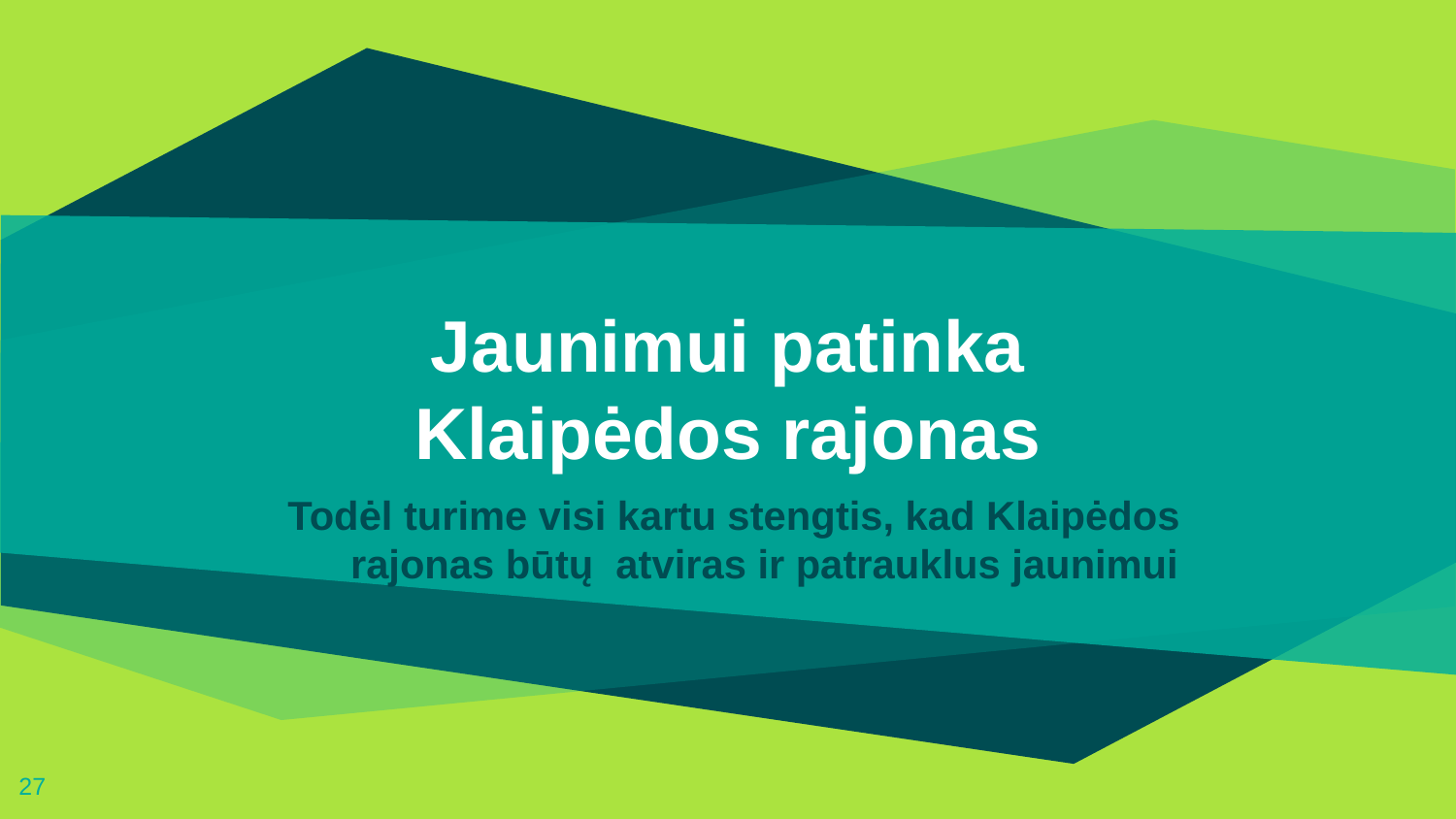

# Jaunimui patinka Klaipėdos rajonas
Todėl turime visi kartu stengtis, kad Klaipėdos rajonas būtų  atviras ir patrauklus jaunimui
27